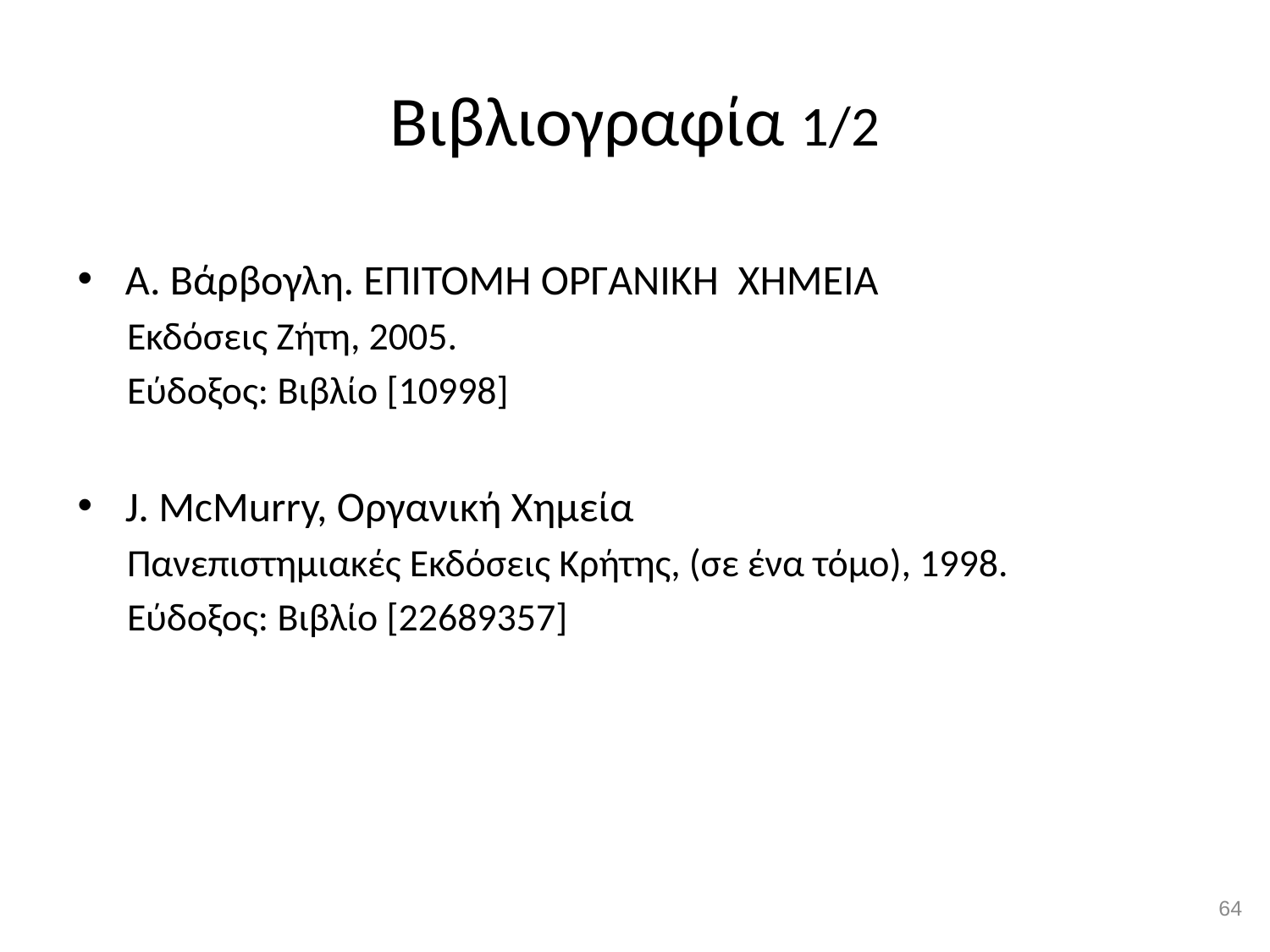

# Βιβλιογραφία 1/2
Α. Βάρβογλη. ΕΠΙΤΟΜΗ ΟΡΓΑΝΙΚΗ  ΧΗΜΕΙΑ
Εκδόσεις Ζήτη, 2005.
Εύδοξος: Βιβλίο [10998]

J. McMurry, Οργανική Χημεία
Πανεπιστημιακές Εκδόσεις Κρήτης, (σε ένα τόμο), 1998.
Εύδοξος: Βιβλίο [22689357]

64